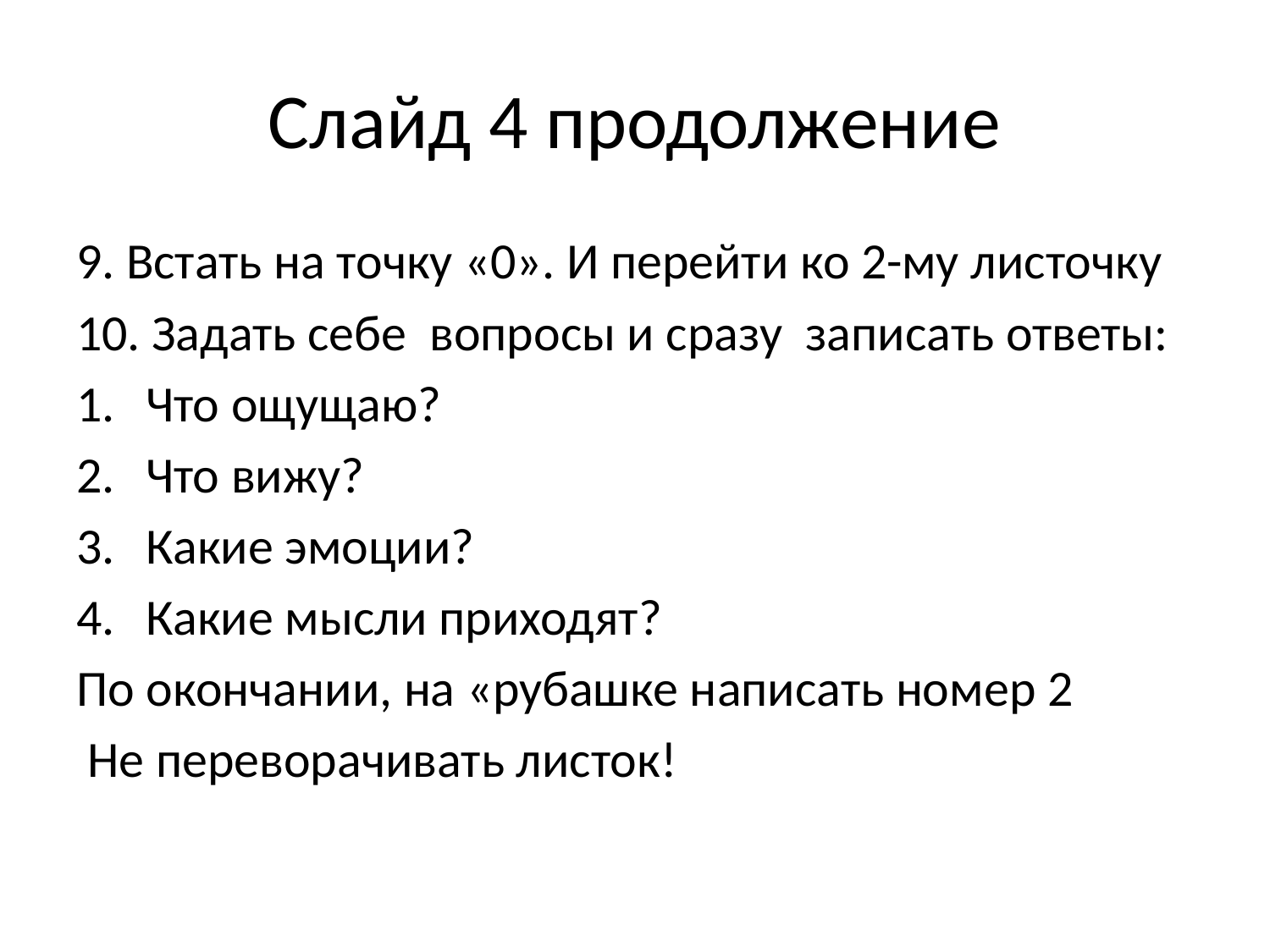

# Слайд 4 продолжение
9. Встать на точку «0». И перейти ко 2-му листочку
10. Задать себе  вопросы и сразу  записать ответы:
Что ощущаю?
Что вижу?
Какие эмоции?
Какие мысли приходят?
По окончании, на «рубашке написать номер 2
 Не переворачивать листок!